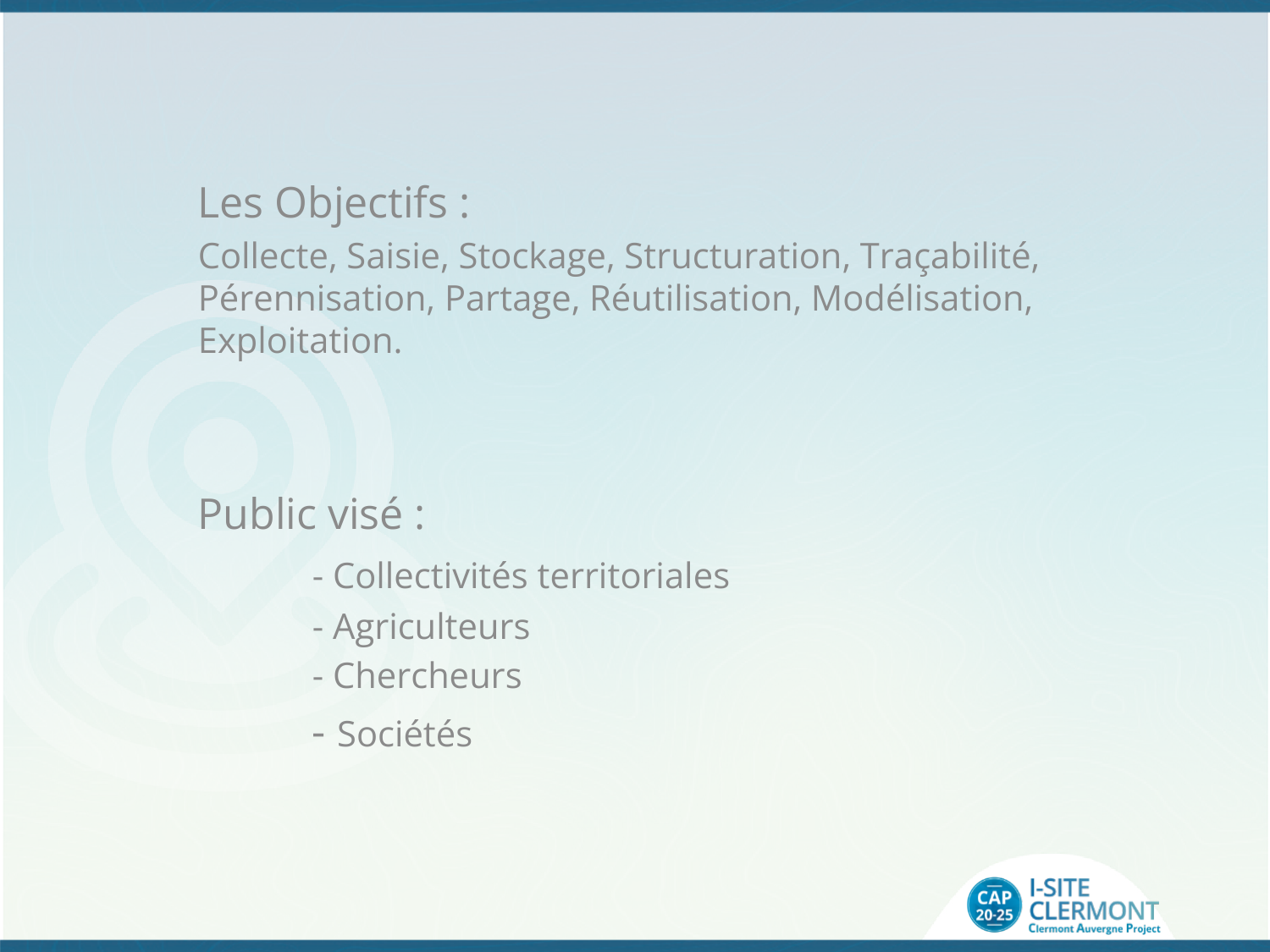

Les Objectifs :
Collecte, Saisie, Stockage, Structuration, Traçabilité, Pérennisation, Partage, Réutilisation, Modélisation, Exploitation.

Public visé :
	- Collectivités territoriales
	- Agriculteurs
	- Chercheurs
	- Sociétés